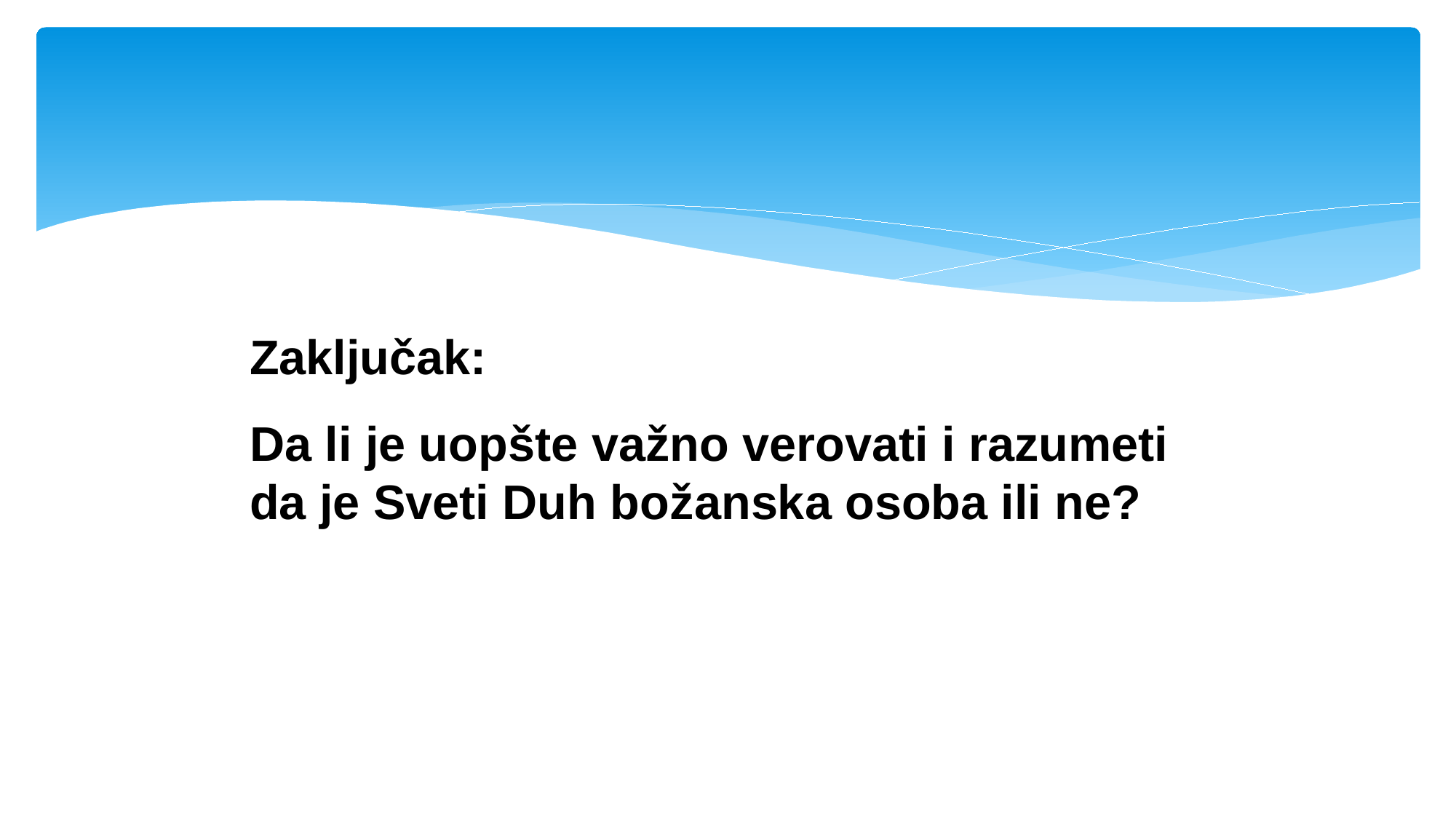

#
Zaključak:
Da li je uopšte važno verovati i razumeti da je Sveti Duh božanska osoba ili ne?